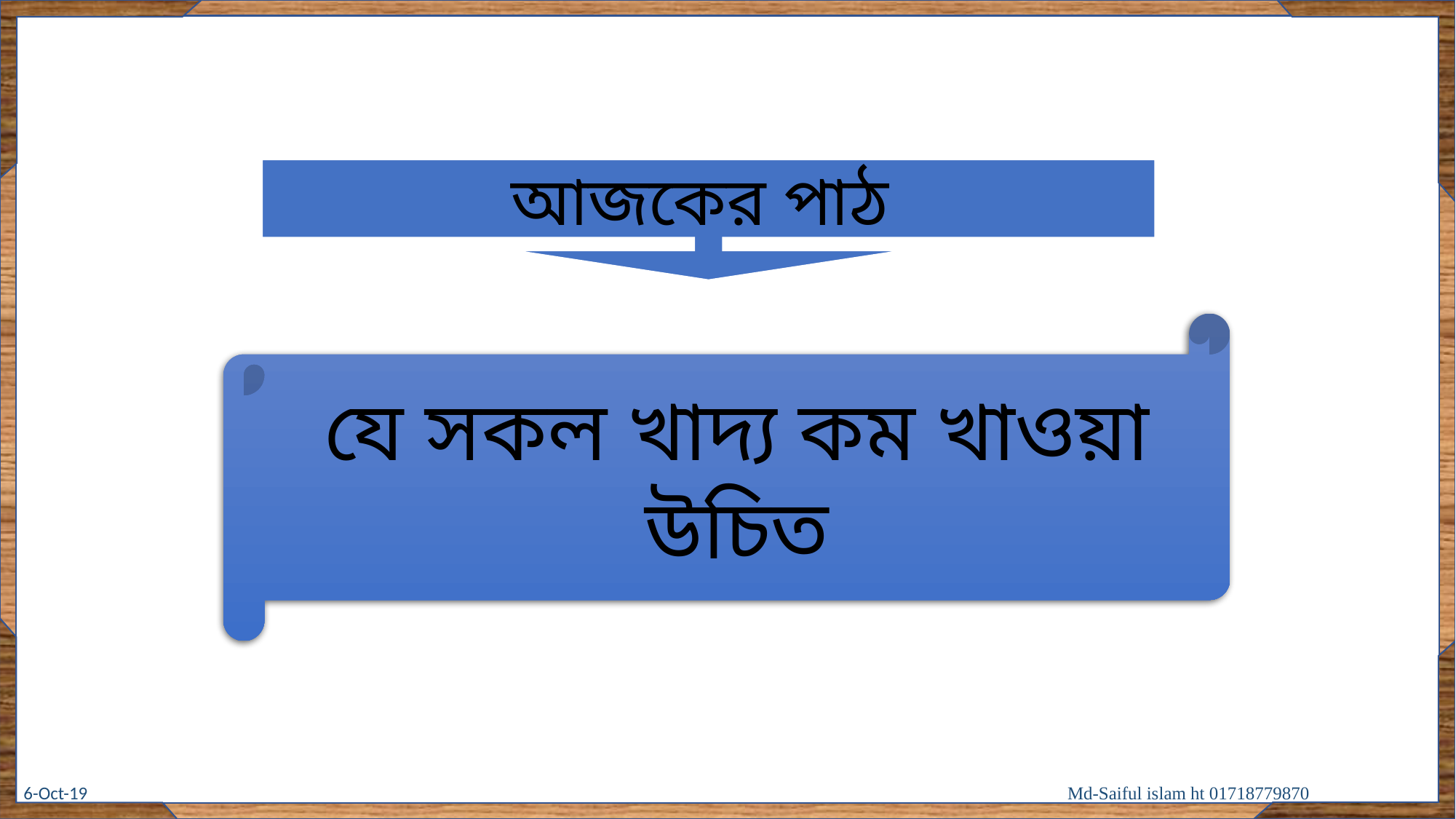

আজকের পাঠ
যে সকল খাদ্য কম খাওয়া উচিত
6-Oct-19
Md-Saiful islam ht 01718779870